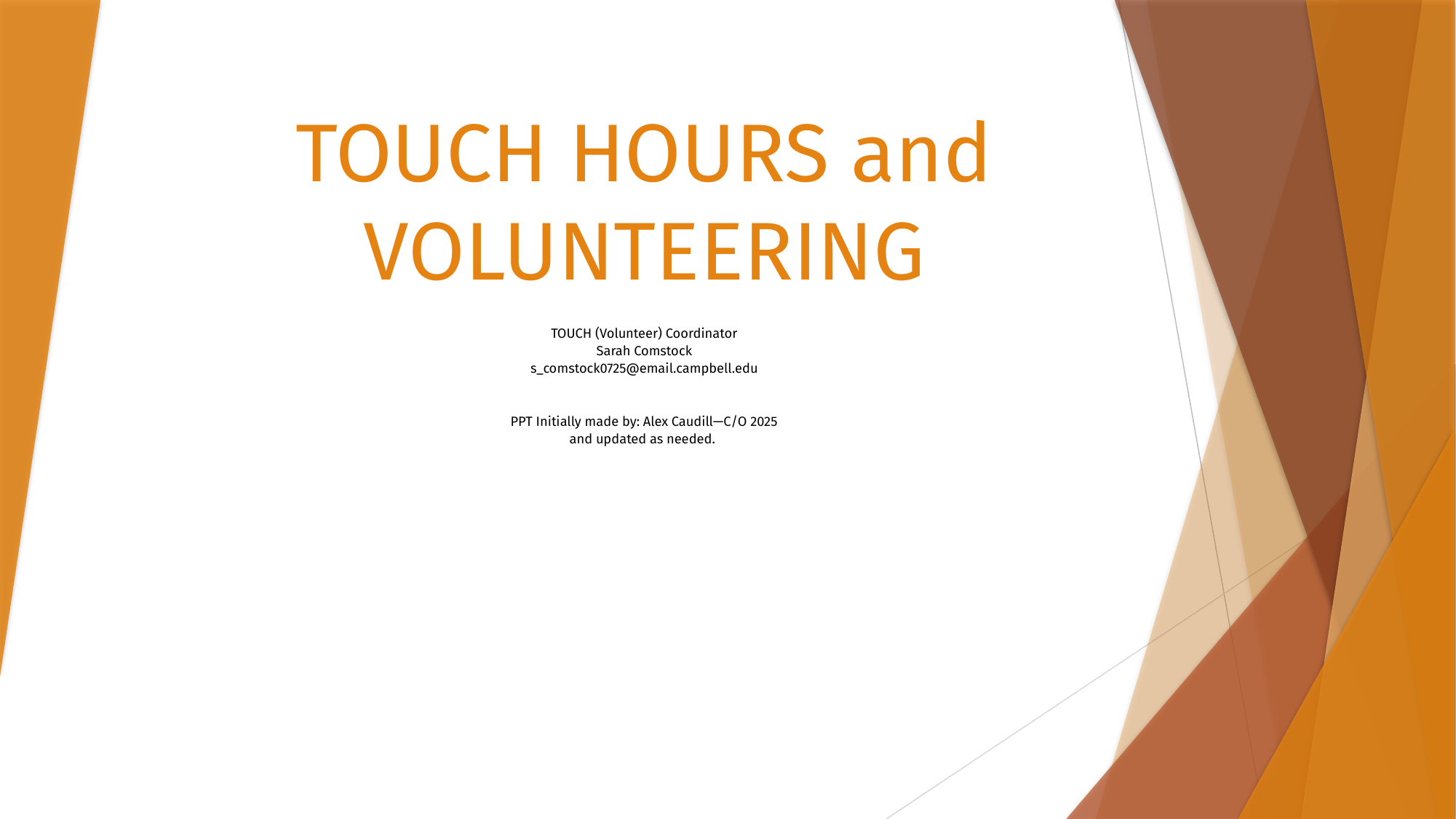

# TOUCH HOURS and VOLUNTEERING
TOUCH (Volunteer) Coordinator
Sarah Comstock
s_comstock0725@email.campbell.edu

PPT Initially made by: Alex Caudill—C/O 2025
and updated as needed.